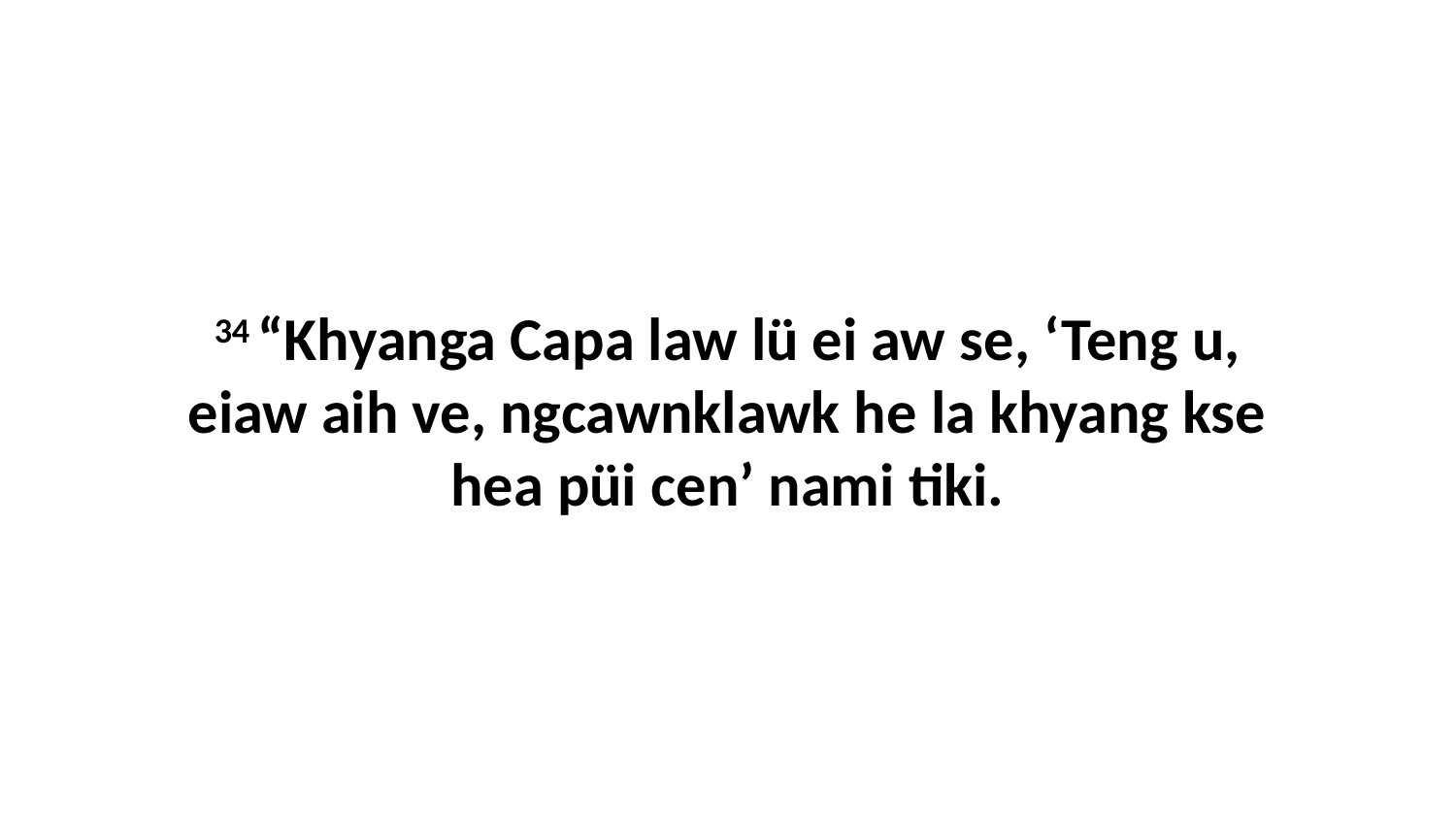

34 “Khyanga Capa law lü ei aw se, ‘Teng u, eiaw aih ve, ngcawnklawk he la khyang kse hea püi cen’ nami tiki.